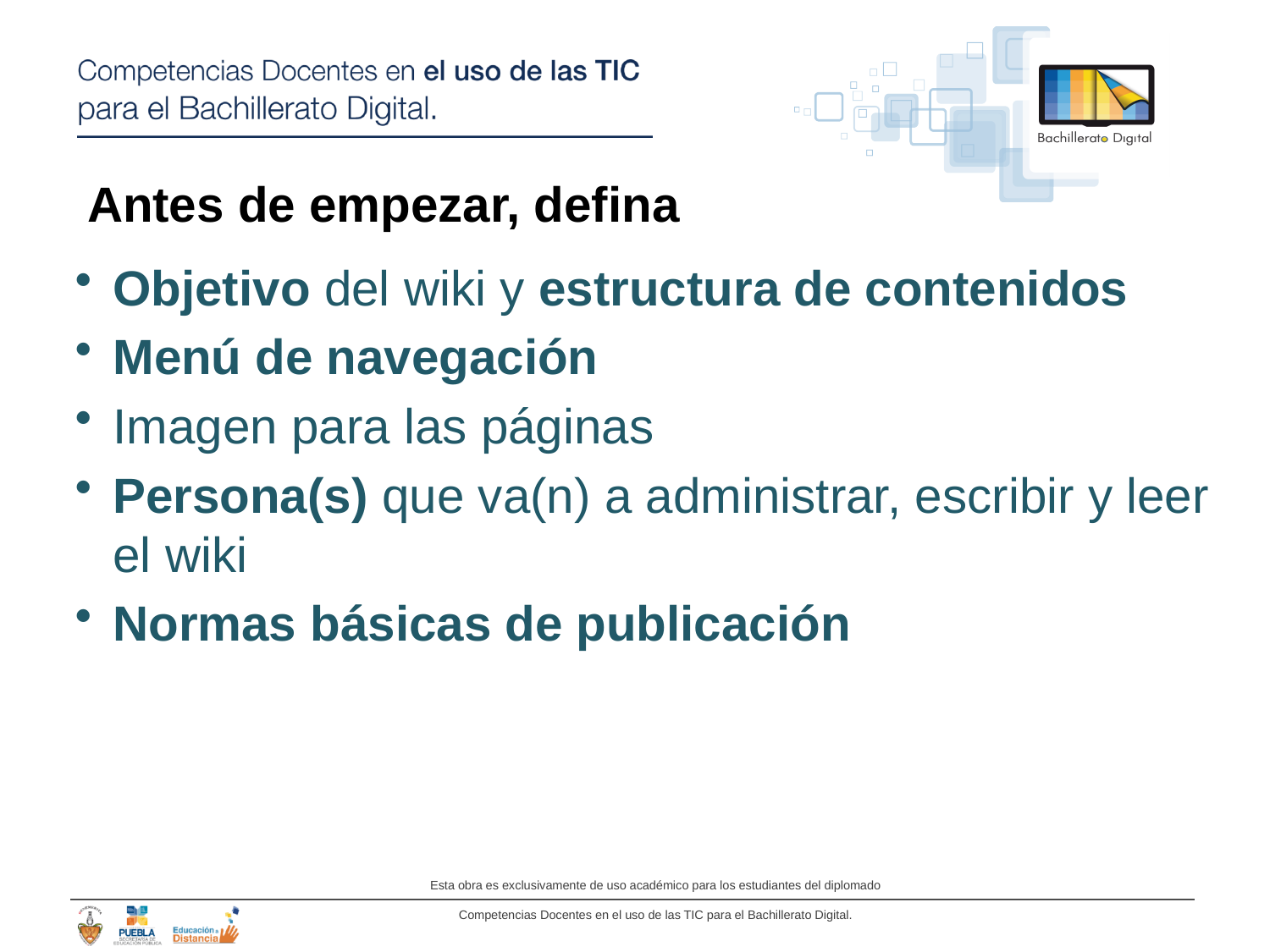

Antes de empezar, defina
Objetivo del wiki y estructura de contenidos
Menú de navegación
Imagen para las páginas
Persona(s) que va(n) a administrar, escribir y leer el wiki
Normas básicas de publicación